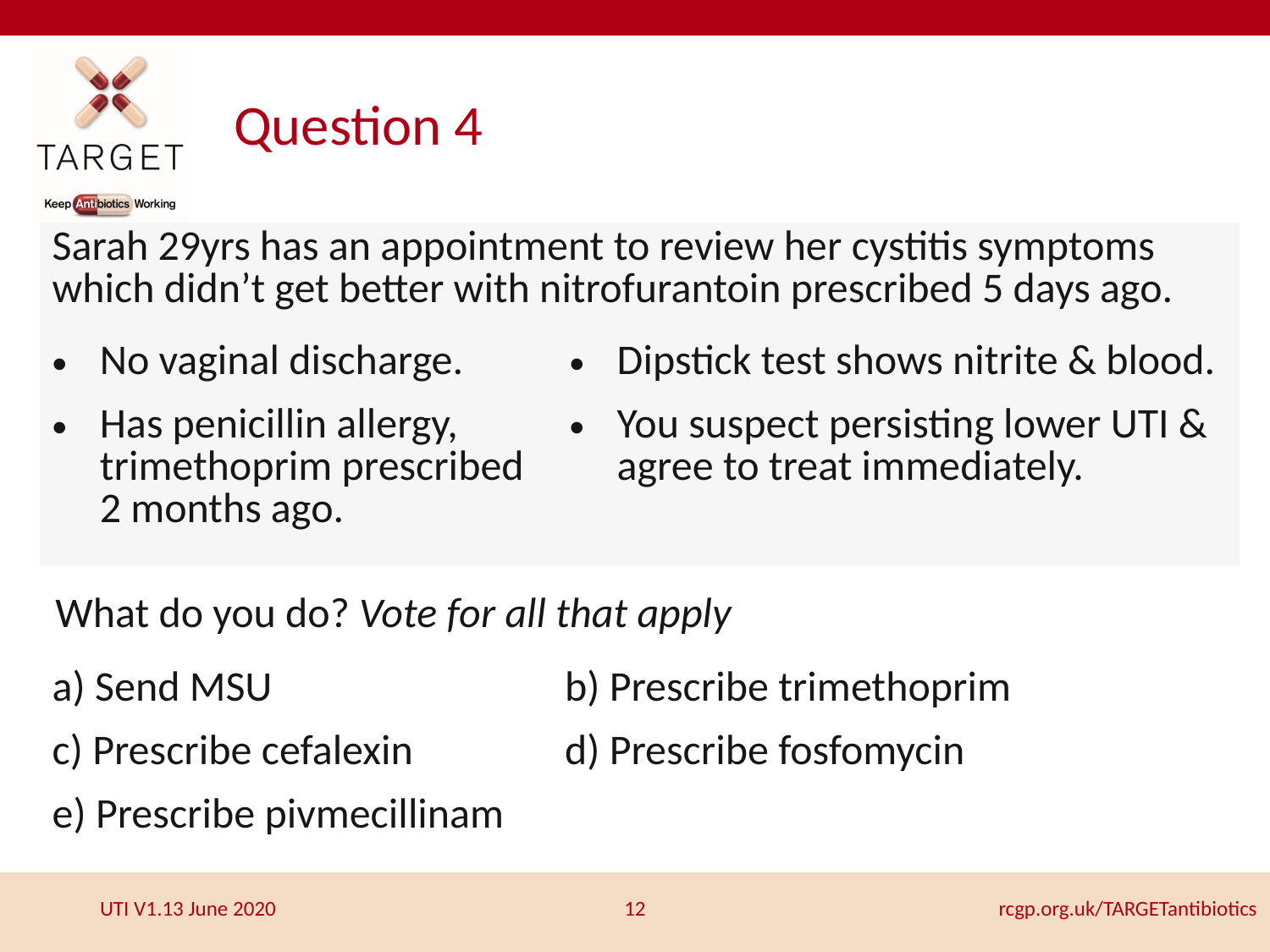

Question 4
| Sarah 29yrs has an appointment to review her cystitis symptoms which didn’t get better with nitrofurantoin prescribed 5 days ago. |  |
| --- | --- |
| No vaginal discharge. | Dipstick test shows nitrite & blood. |
| Has penicillin allergy, trimethoprim prescribed 2 months ago. | You suspect persisting lower UTI & agree to treat immediately. |
What do you do? Vote for all that apply
| a) Send MSU | b) Prescribe trimethoprim |
| --- | --- |
| c) Prescribe cefalexin | d) Prescribe fosfomycin |
| e) Prescribe pivmecillinam |  |
12
rcgp.org.uk/TARGETantibiotics
UTI V1.13 June 2020